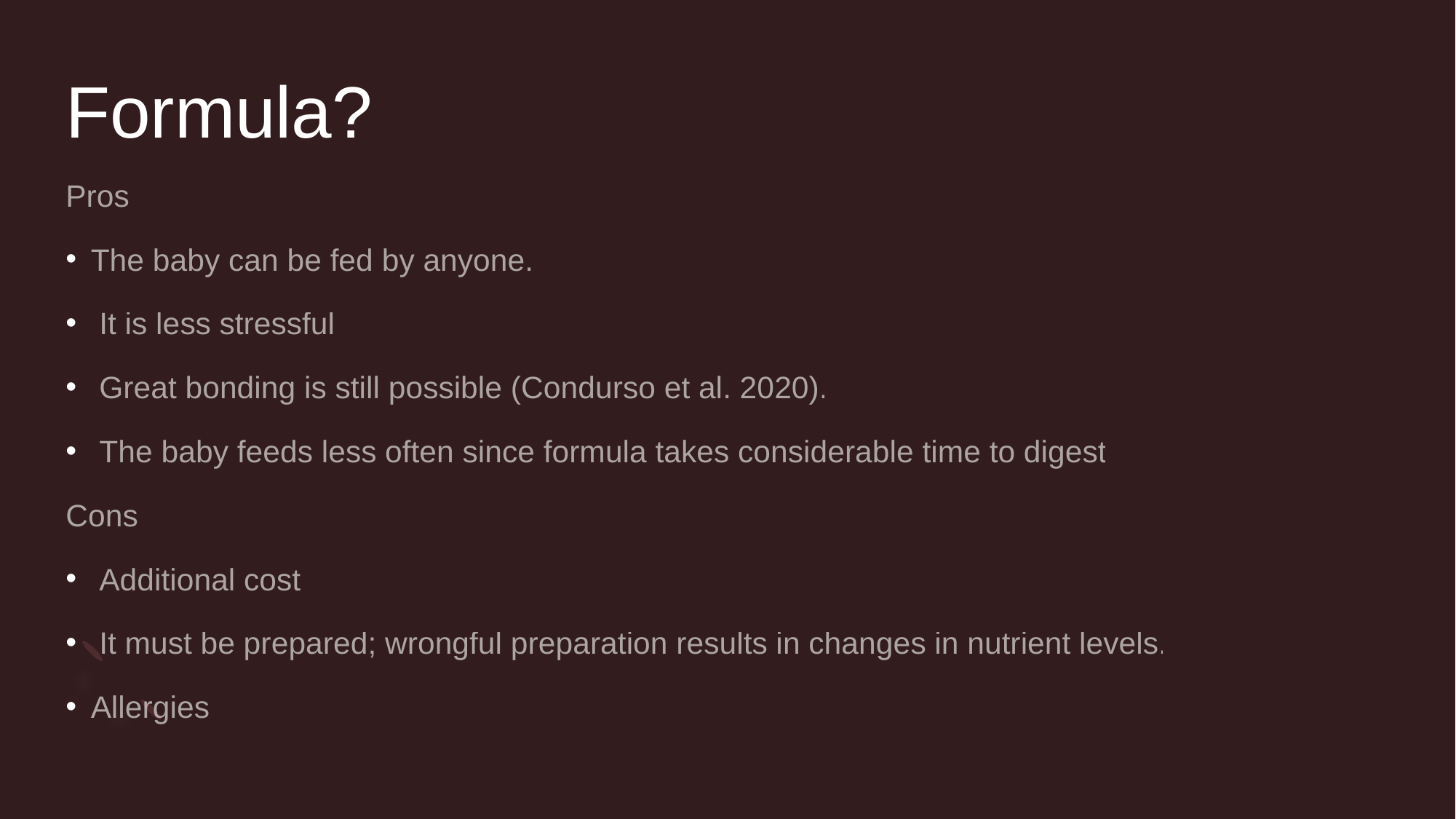

# Formula?
Pros
The baby can be fed by anyone.
 It is less stressful
 Great bonding is still possible (Condurso et al. 2020).
 The baby feeds less often since formula takes considerable time to digest
Cons
 Additional cost
 It must be prepared; wrongful preparation results in changes in nutrient levels.
Allergies